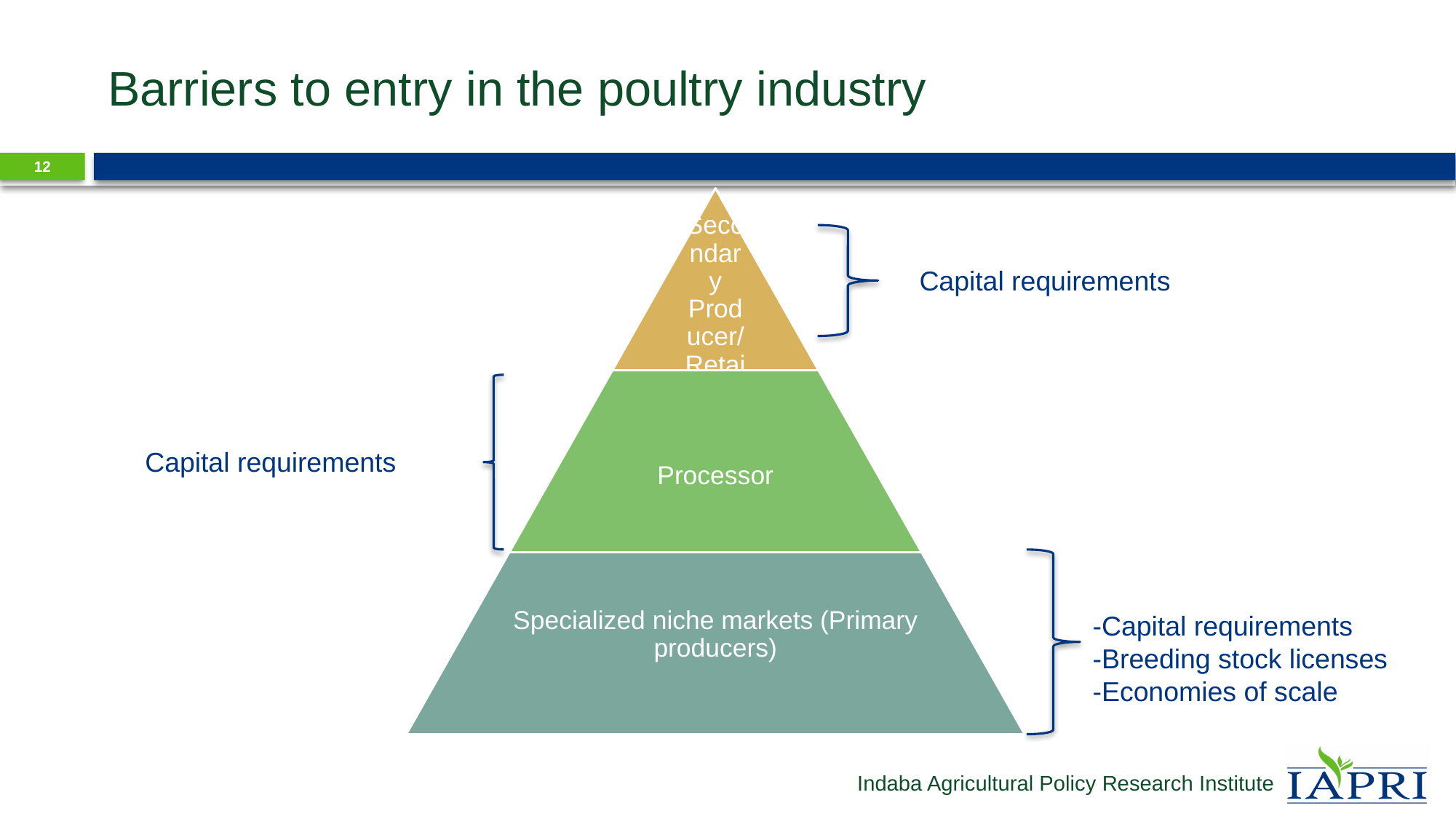

# Barriers to entry in the poultry industry
12
Secondary Producer/Retailer
Processor
Specialized niche markets (Primary producers)

Capital requirements

Capital requirements

-Capital requirements
-Breeding stock licenses
-Economies of scale